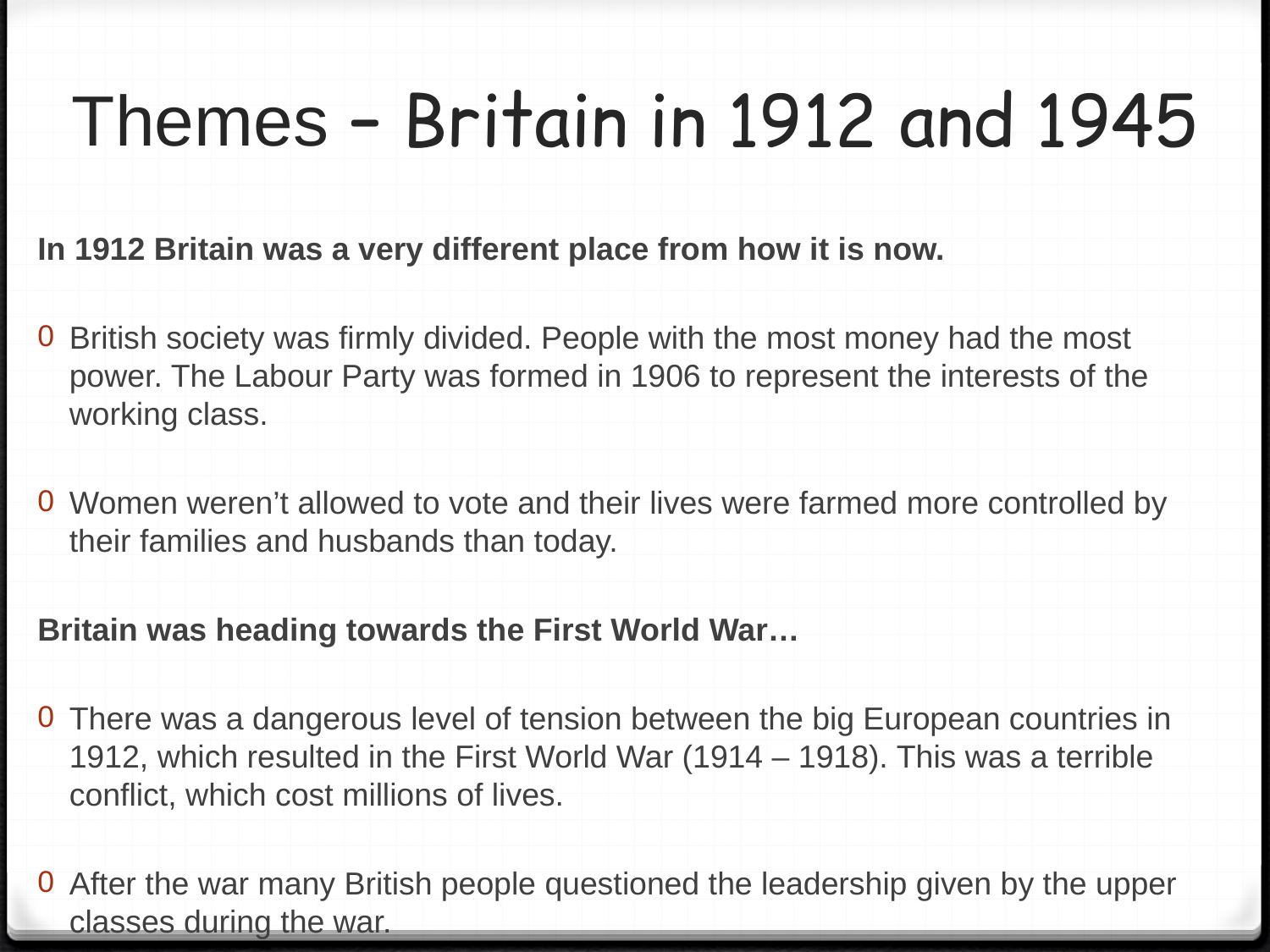

# Themes – Britain in 1912 and 1945
In 1912 Britain was a very different place from how it is now.

British society was firmly divided. People with the most money had the most power. The Labour Party was formed in 1906 to represent the interests of the working class.

Women weren’t allowed to vote and their lives were farmed more controlled by their families and husbands than today.

Britain was heading towards the First World War…

There was a dangerous level of tension between the big European countries in 1912, which resulted in the First World War (1914 – 1918). This was a terrible conflict, which cost millions of lives.

After the war many British people questioned the leadership given by the upper classes during the war.